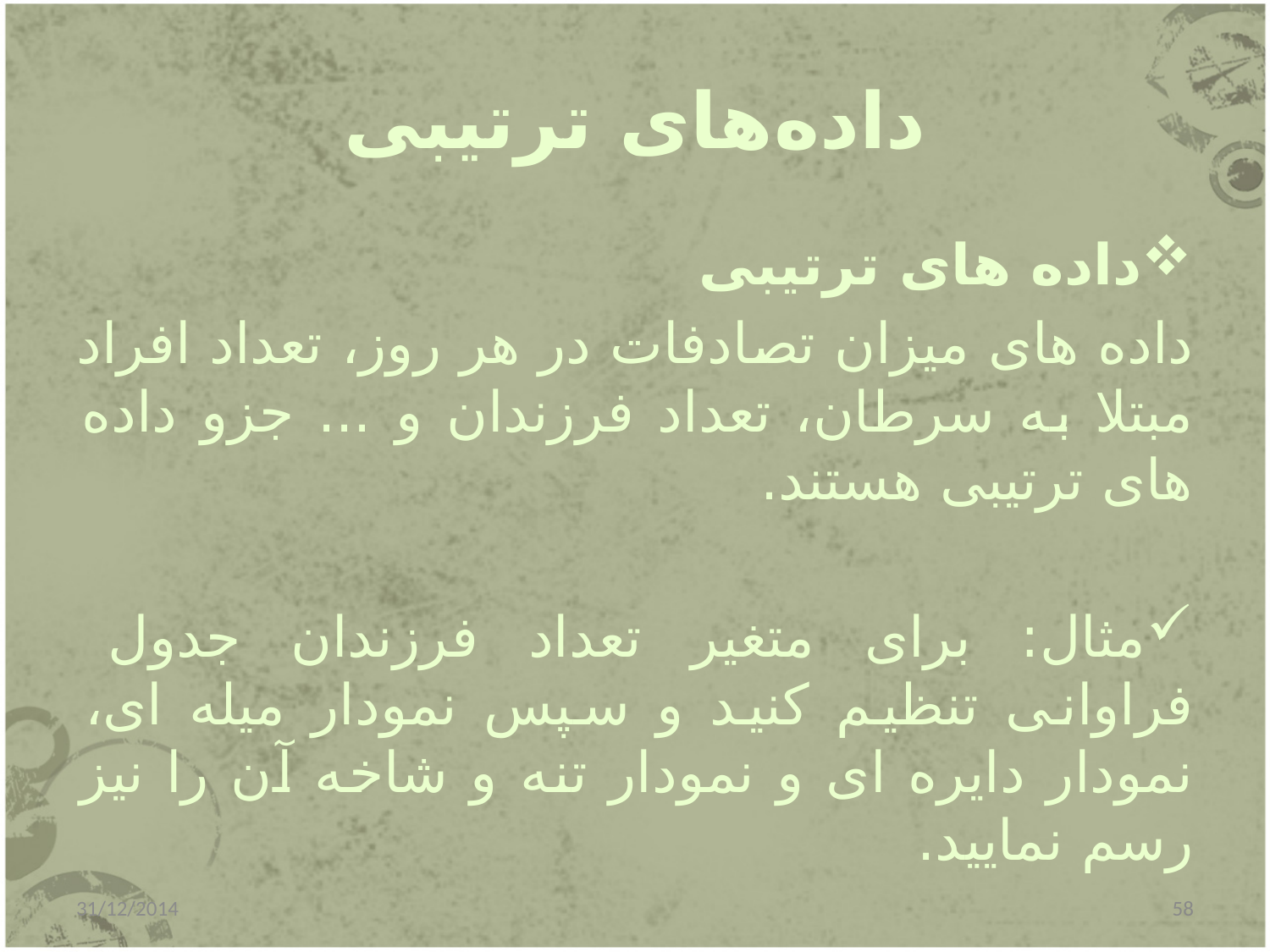

# داده‌های ترتیبی
داده های ترتیبی
داده های میزان تصادفات در هر روز، تعداد افراد مبتلا به سرطان، تعداد فرزندان و ... جزو داده های ترتیبی هستند.

مثال: برای متغیر تعداد فرزندان جدول فراوانی تنظیم کنید و سپس نمودار میله ای، نمودار دایره ای و نمودار تنه و شاخه آن را نیز رسم نمایید.
31/12/2014
58